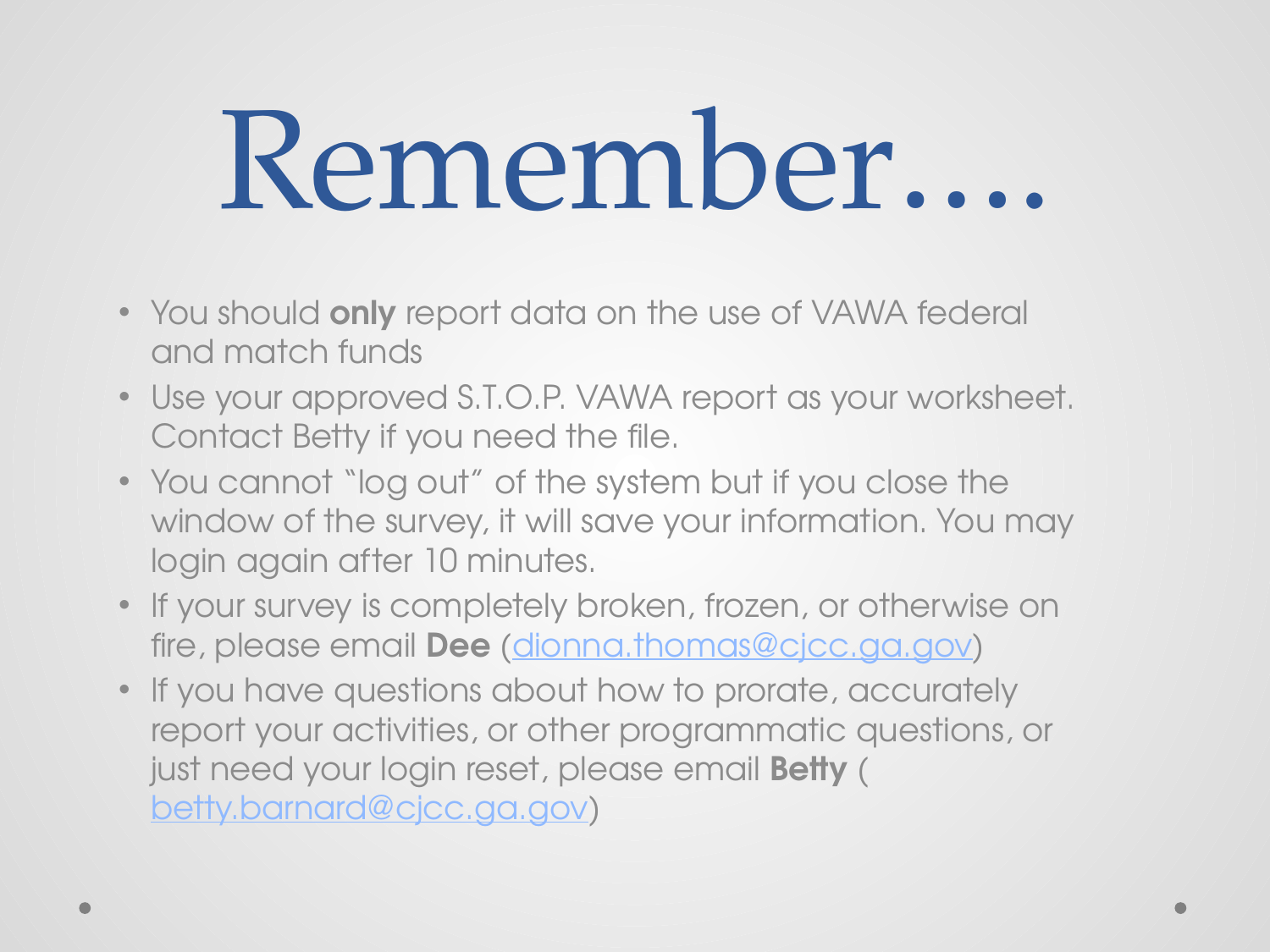

# Remember….
You should only report data on the use of VAWA federal and match funds
Use your approved S.T.O.P. VAWA report as your worksheet. Contact Betty if you need the file.
You cannot “log out” of the system but if you close the window of the survey, it will save your information. You may login again after 10 minutes.
If your survey is completely broken, frozen, or otherwise on fire, please email Dee (dionna.thomas@cjcc.ga.gov)
If you have questions about how to prorate, accurately report your activities, or other programmatic questions, or just need your login reset, please email Betty (betty.barnard@cjcc.ga.gov)